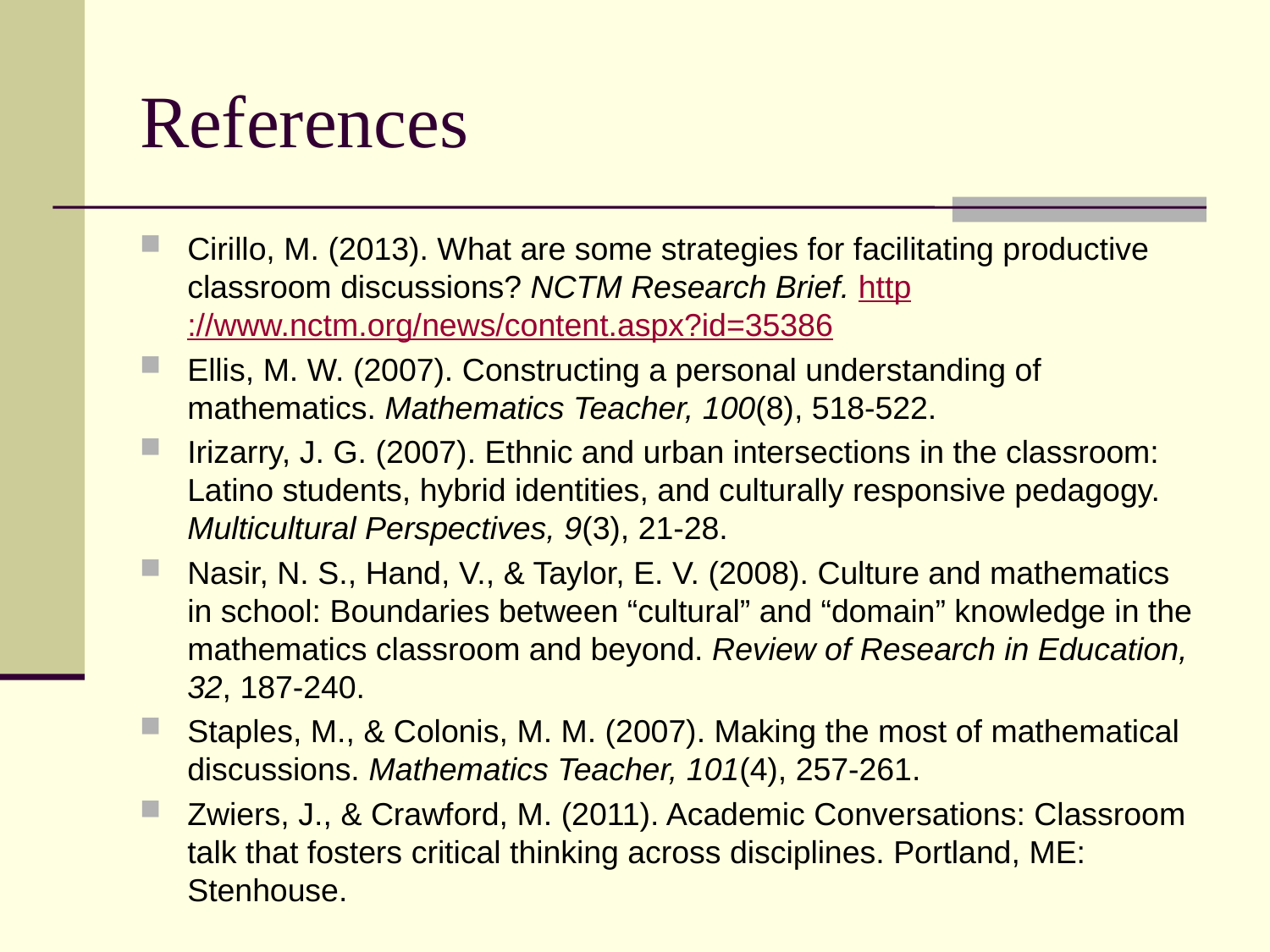

# References
Cirillo, M. (2013). What are some strategies for facilitating productive classroom discussions? NCTM Research Brief. http://www.nctm.org/news/content.aspx?id=35386
Ellis, M. W. (2007). Constructing a personal understanding of mathematics. Mathematics Teacher, 100(8), 518-522.
Irizarry, J. G. (2007). Ethnic and urban intersections in the classroom: Latino students, hybrid identities, and culturally responsive pedagogy. Multicultural Perspectives, 9(3), 21-28.
Nasir, N. S., Hand, V., & Taylor, E. V. (2008). Culture and mathematics in school: Boundaries between “cultural” and “domain” knowledge in the mathematics classroom and beyond. Review of Research in Education, 32, 187-240.
Staples, M., & Colonis, M. M. (2007). Making the most of mathematical discussions. Mathematics Teacher, 101(4), 257-261.
Zwiers, J., & Crawford, M. (2011). Academic Conversations: Classroom talk that fosters critical thinking across disciplines. Portland, ME: Stenhouse.